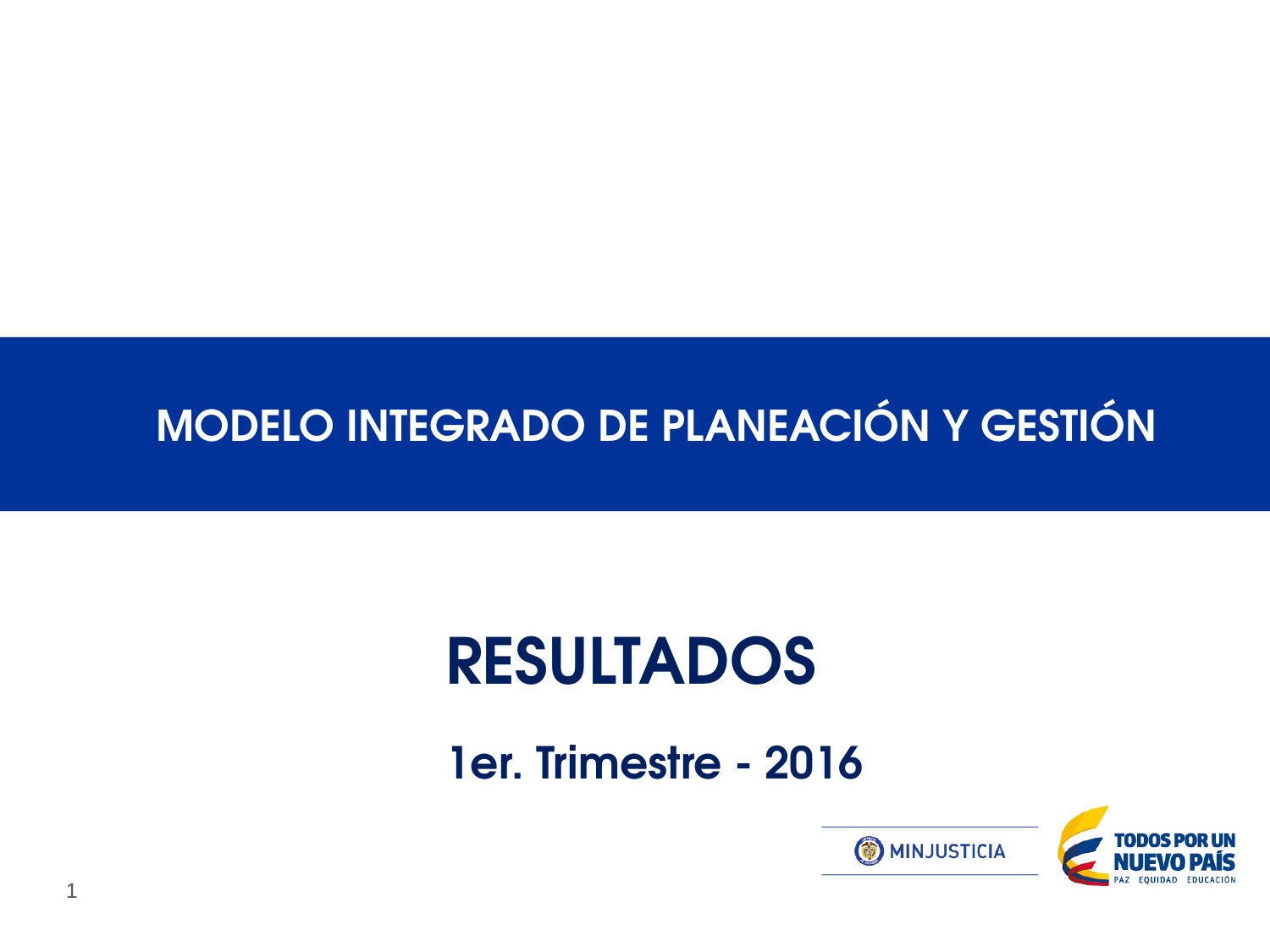

MODELO INTEGRADO DE PLANEACIÓN Y GESTIÓN

RESULTADOS
1er. Trimestre - 2016